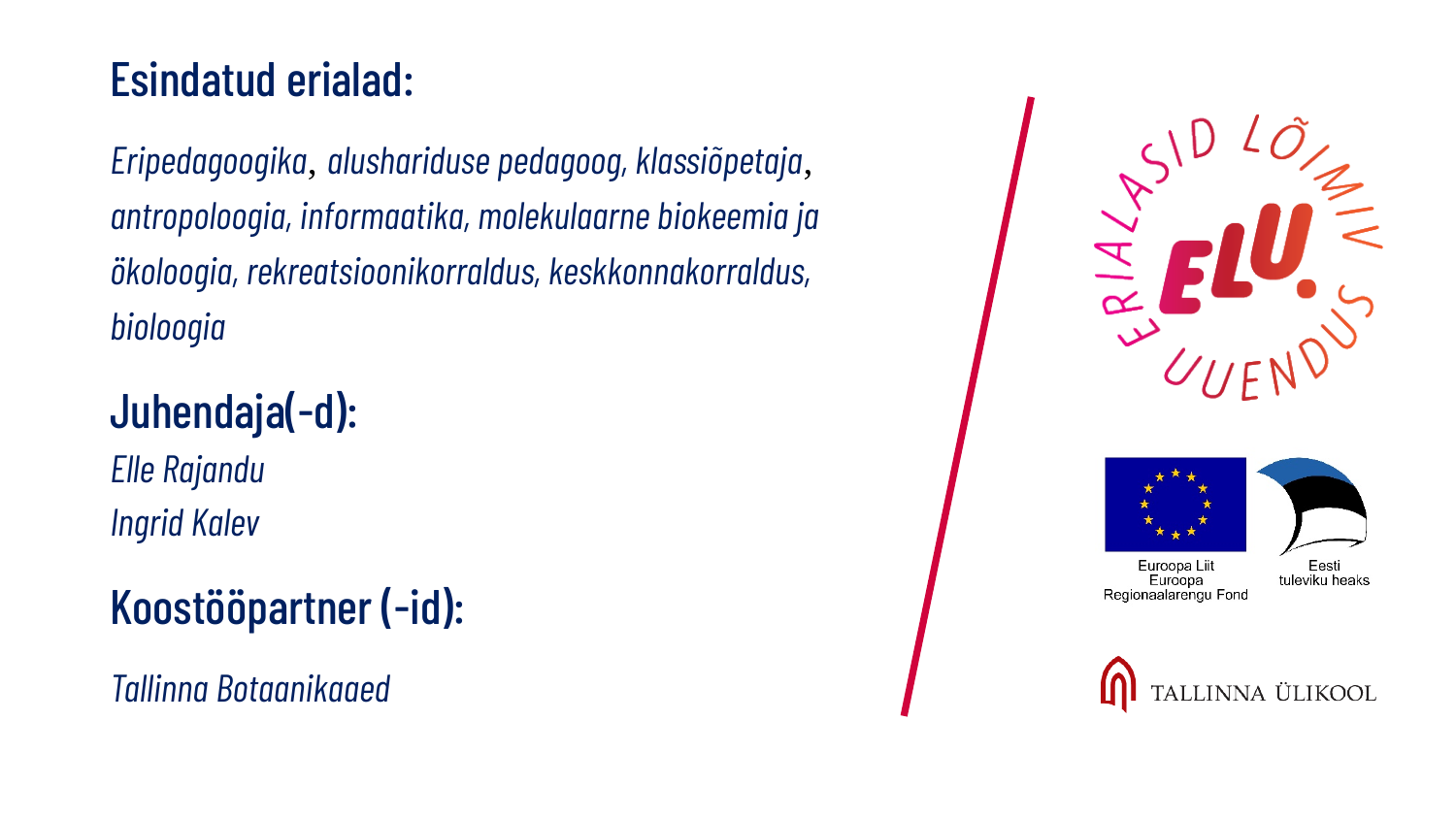

Esindatud erialad:
Eripedagoogika, alushariduse pedagoog, klassiõpetaja, antropoloogia, informaatika, molekulaarne biokeemia ja ökoloogia, rekreatsioonikorraldus, keskkonnakorraldus, bioloogia
Juhendaja(-d):
Elle Rajandu
Ingrid Kalev
Koostööpartner (-id):
Tallinna Botaanikaaed